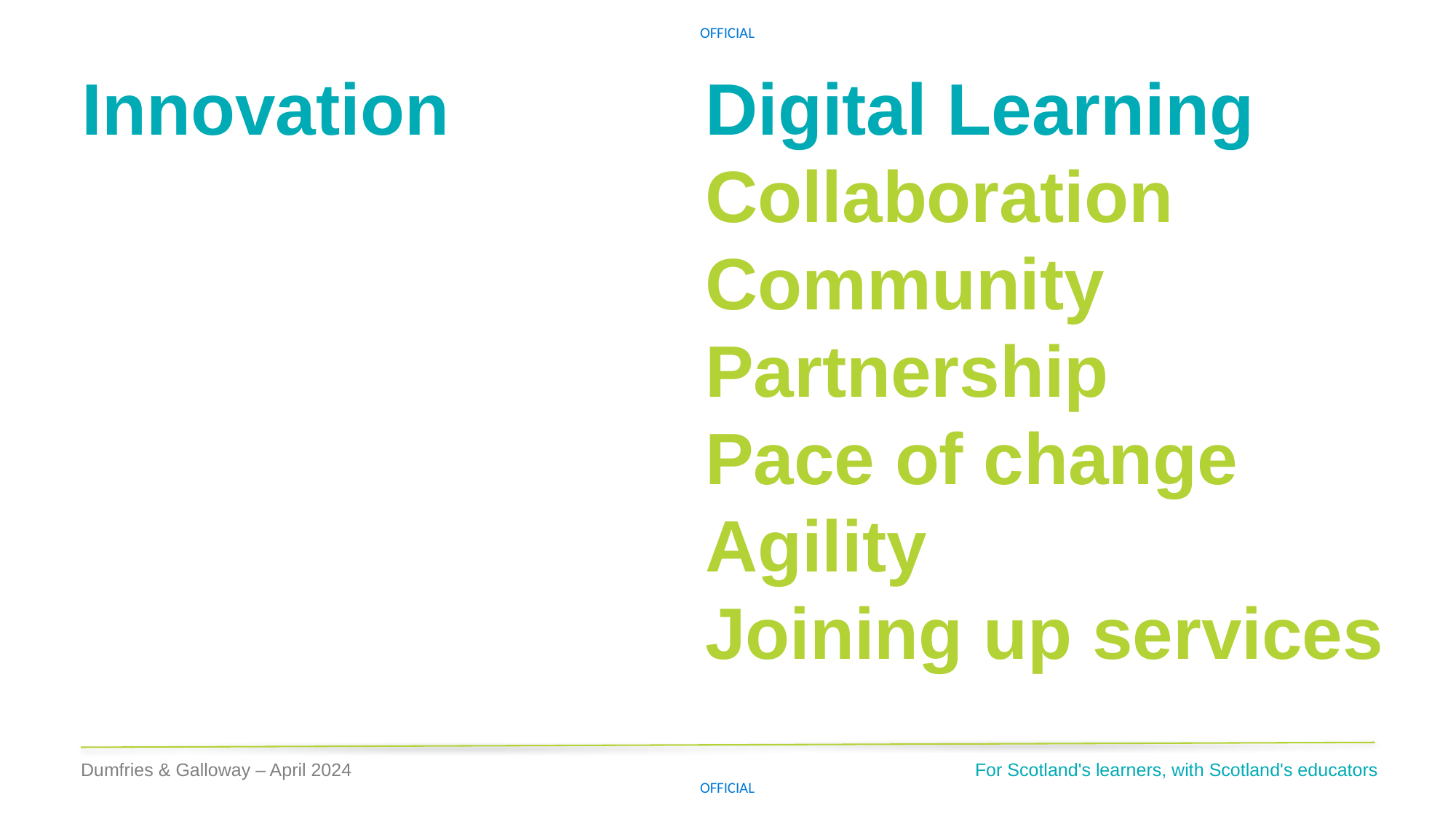

Digital Learning
Collaboration
Community
Partnership
Pace of change
Agility
Joining up services

Innovation